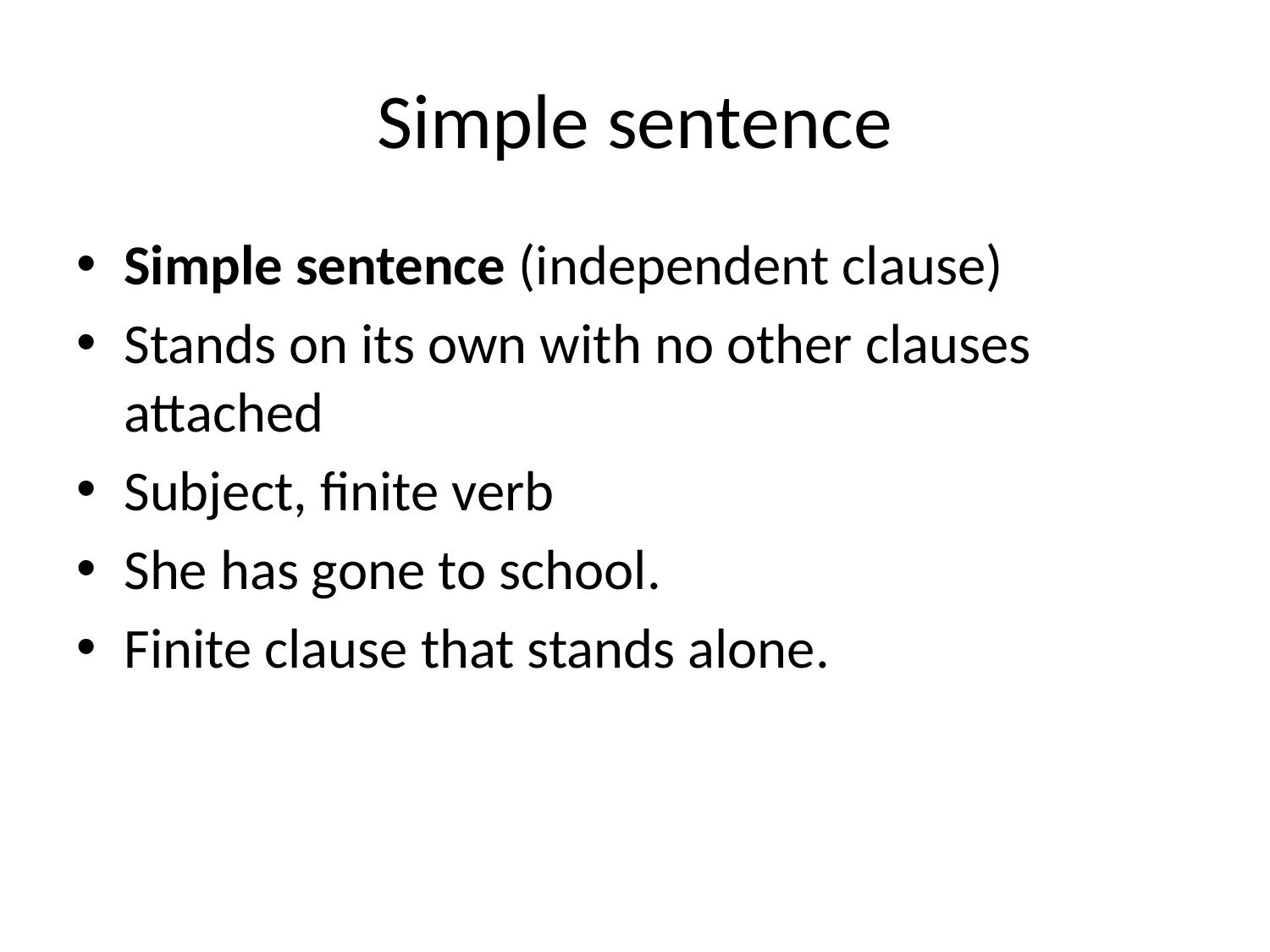

# Simple sentence
Simple sentence (independent clause)
Stands on its own with no other clauses attached
Subject, finite verb
She has gone to school.
Finite clause that stands alone.